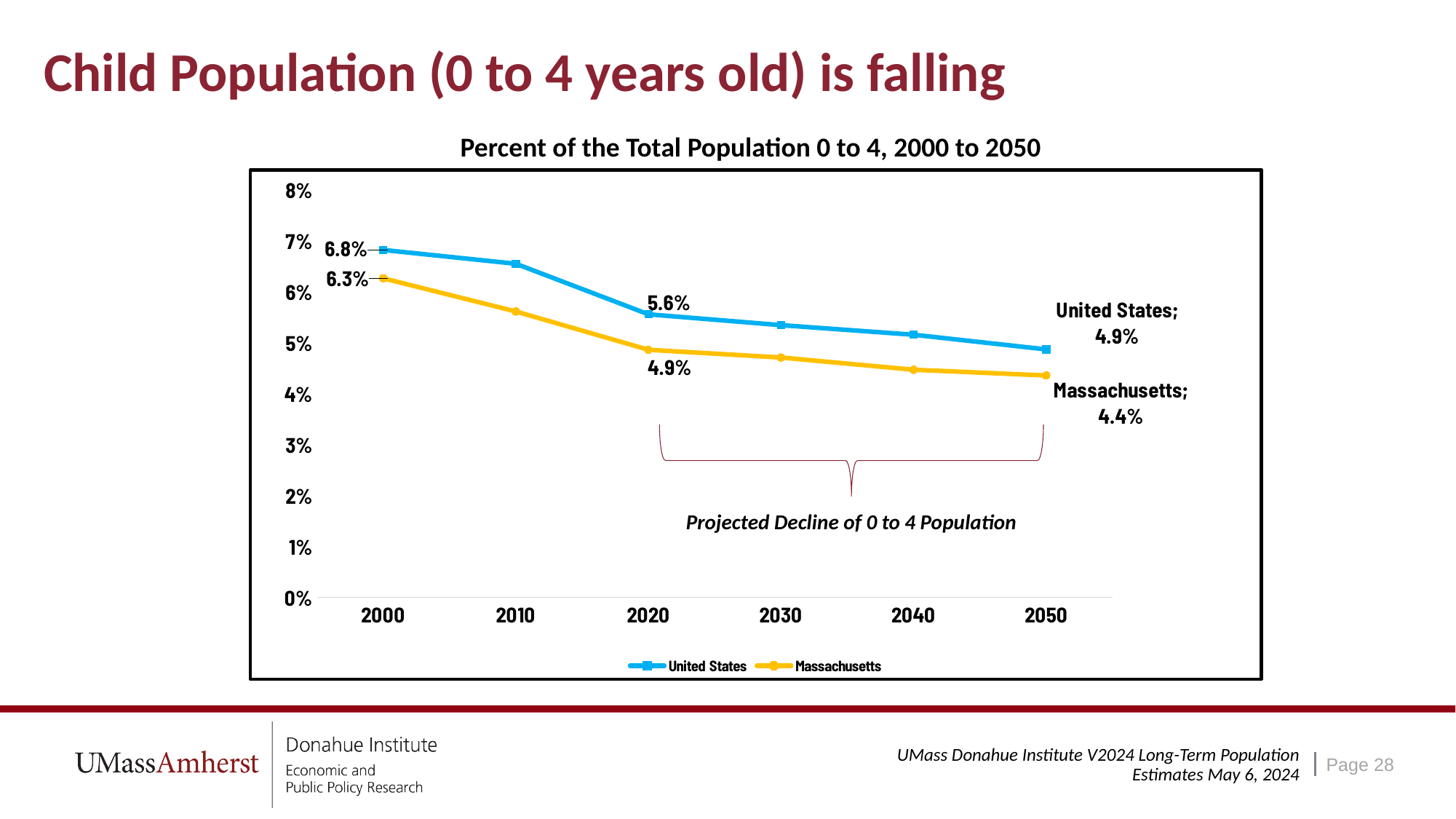

# Child Population (0 to 4 years old) is falling
Percent of the Total Population 0 to 4, 2000 to 2050

### Chart

| Category | United States | Massachusetts |
|---|---|---|
| 2000 | 0.06813896712077559 | 0.06257093491549236 |
| 2010 | 0.0654304581399327 | 0.05606411114618742 |
| 2020 | 0.05551448156558228 | 0.04855352337835636 |
| 2030 | 0.053385286120077036 | 0.04703382154174465 |
| 2040 | 0.05150069603347184 | 0.04463438184522963 |
| 2050 | 0.048622239784149195 | 0.04350368589490247 |
Projected Decline of 0 to 4 Population
UMass Donahue Institute V2024 Long-Term Population Estimates May 6, 2024
Page 28